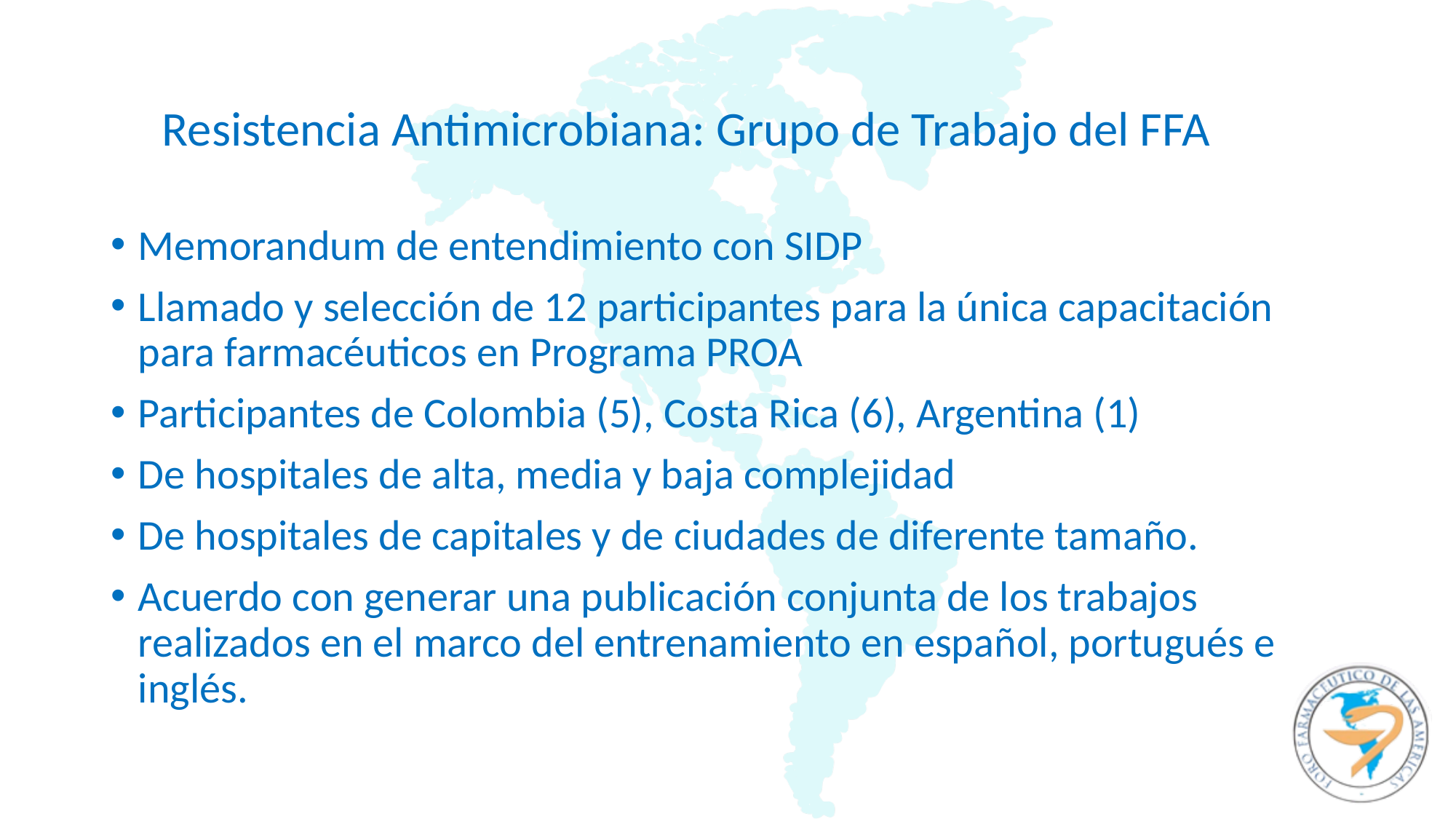

Resistencia Antimicrobiana: Grupo de Trabajo del FFA
Memorandum de entendimiento con SIDP
Llamado y selección de 12 participantes para la única capacitación para farmacéuticos en Programa PROA
Participantes de Colombia (5), Costa Rica (6), Argentina (1)
De hospitales de alta, media y baja complejidad
De hospitales de capitales y de ciudades de diferente tamaño.
Acuerdo con generar una publicación conjunta de los trabajos realizados en el marco del entrenamiento en español, portugués e inglés.